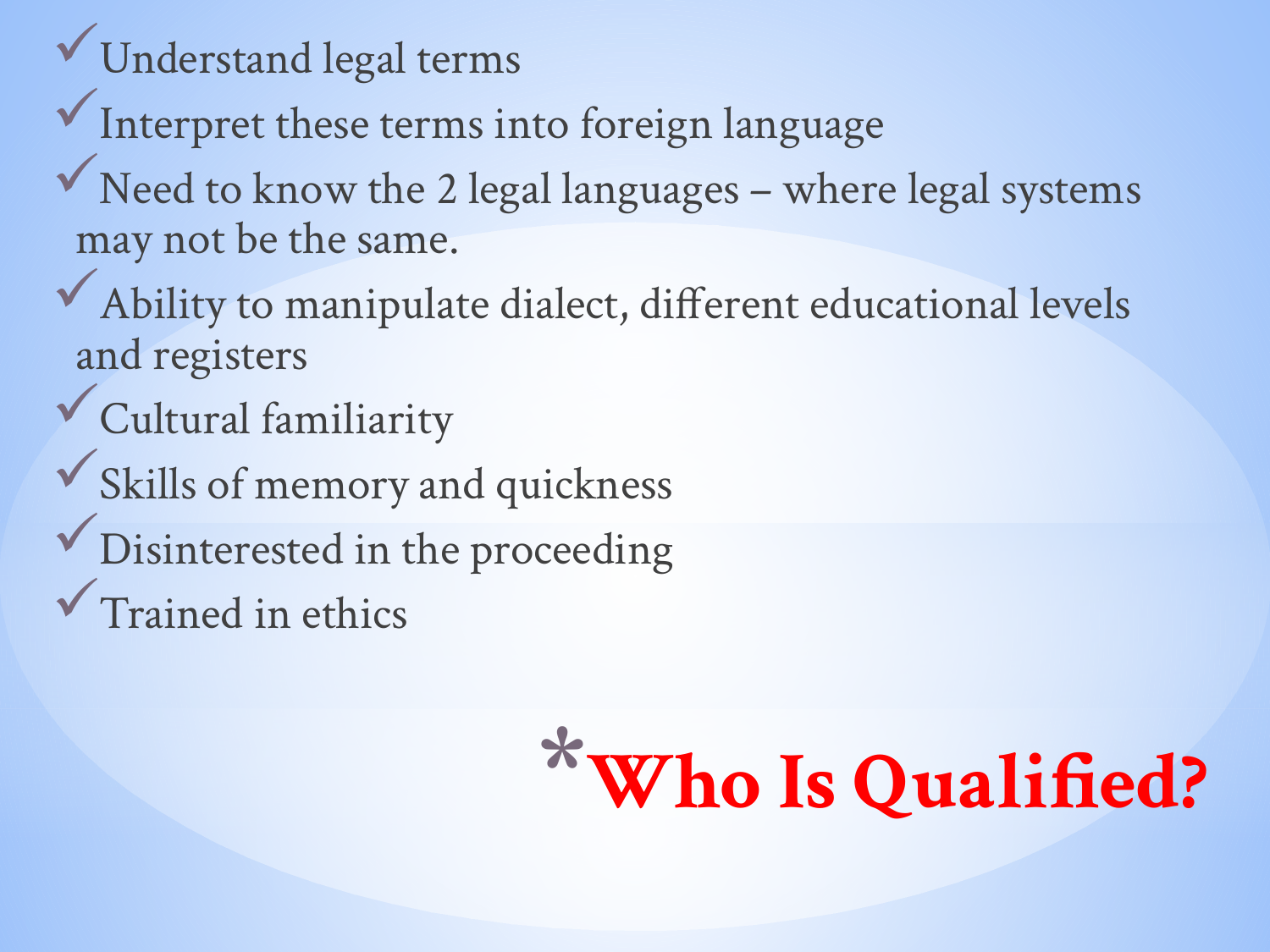

Understand legal terms
Interpret these terms into foreign language
Need to know the 2 legal languages – where legal systems may not be the same.
Ability to manipulate dialect, different educational levels and registers
Cultural familiarity
Skills of memory and quickness
Disinterested in the proceeding
Trained in ethics

# Who Is Qualified?